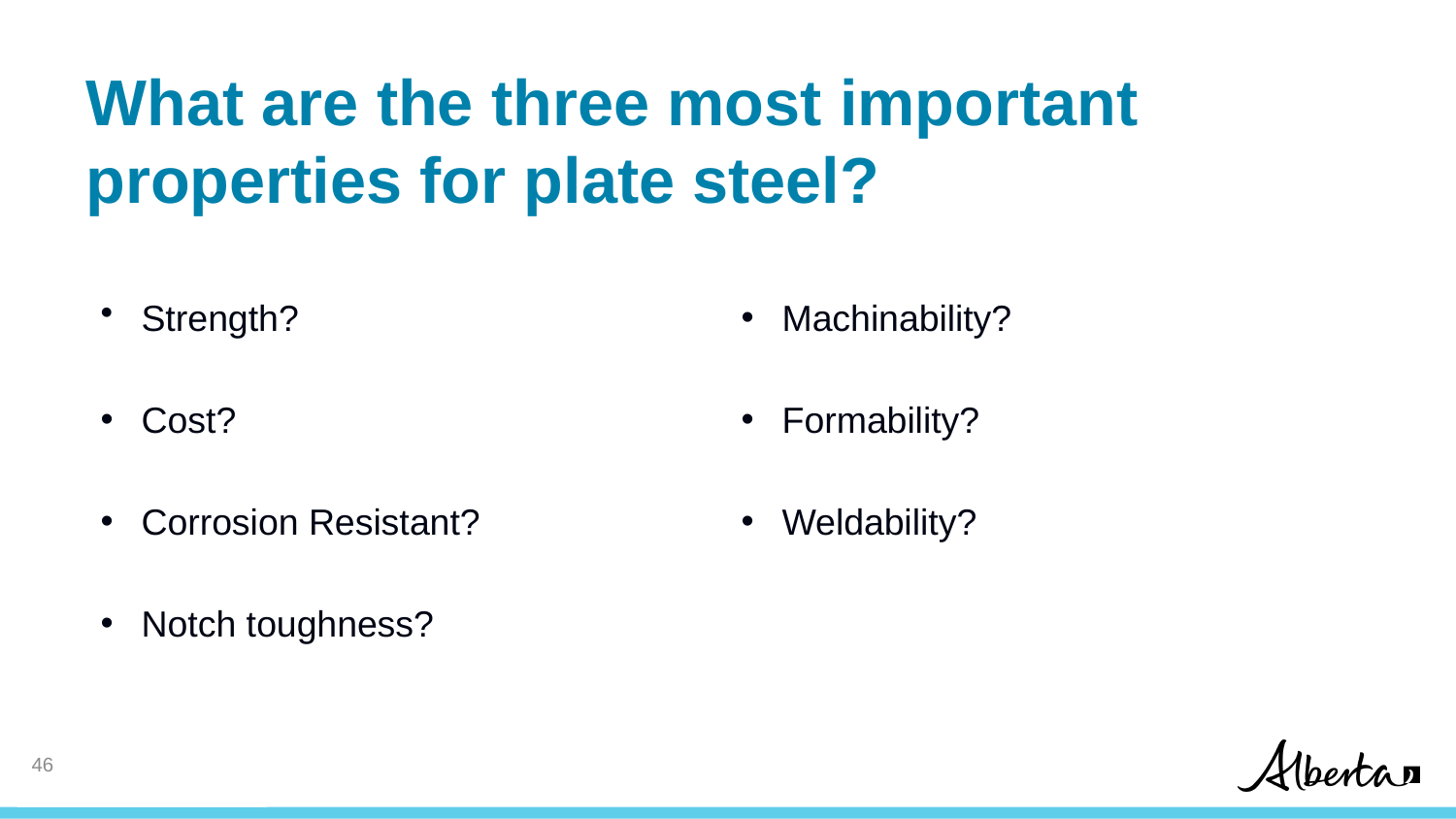

# What are the three most important properties for plate steel?
Strength?

Cost?

Corrosion Resistant?

Notch toughness?

Machinability?

Formability?

Weldability?

46